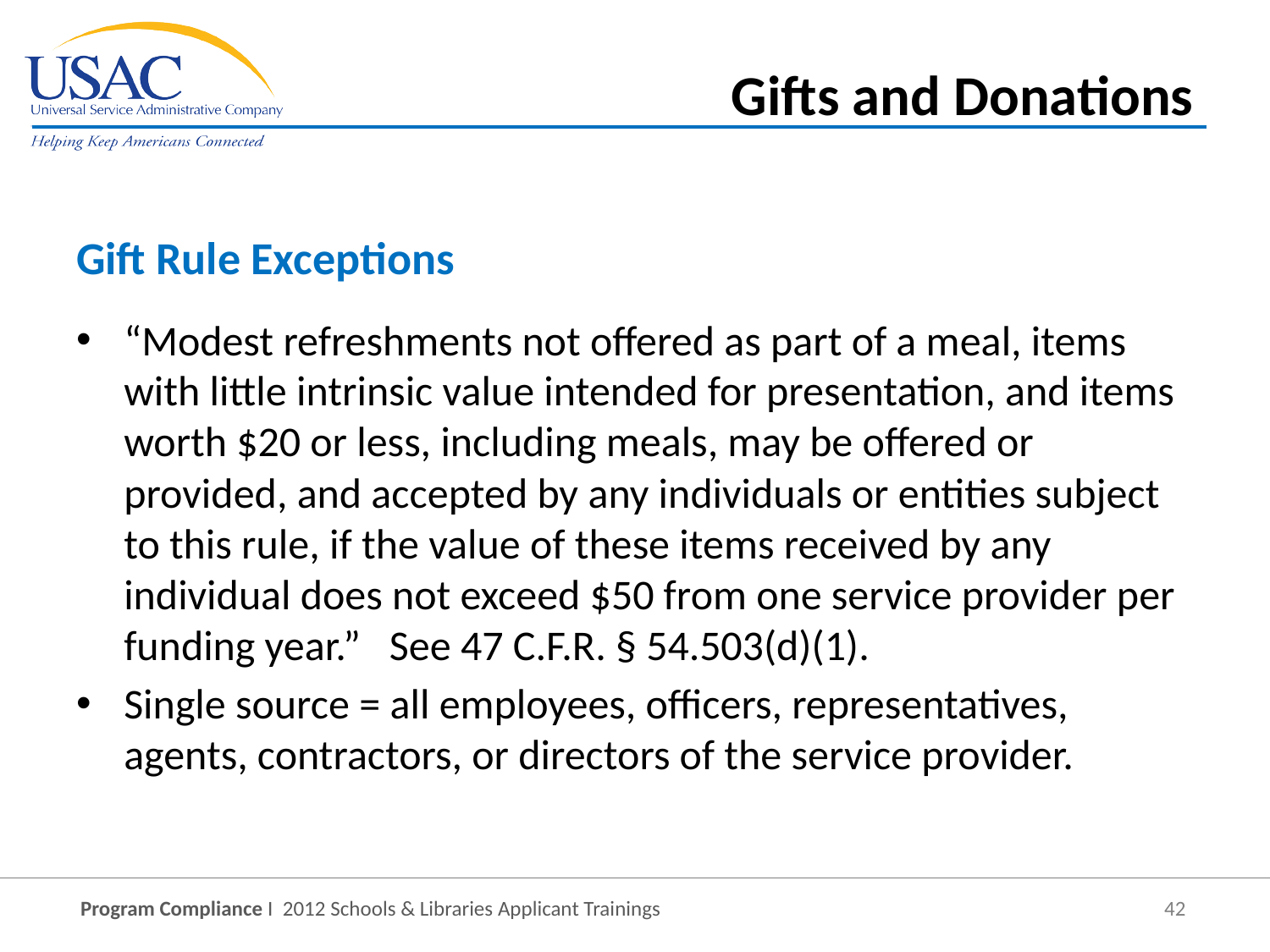

Gifts and Donations

Gift Rule Exceptions
“Modest refreshments not offered as part of a meal, items with little intrinsic value intended for presentation, and items worth $20 or less, including meals, may be offered or provided, and accepted by any individuals or entities subject to this rule, if the value of these items received by any individual does not exceed $50 from one service provider per funding year.”   See 47 C.F.R. § 54.503(d)(1).
Single source = all employees, officers, representatives, agents, contractors, or directors of the service provider.